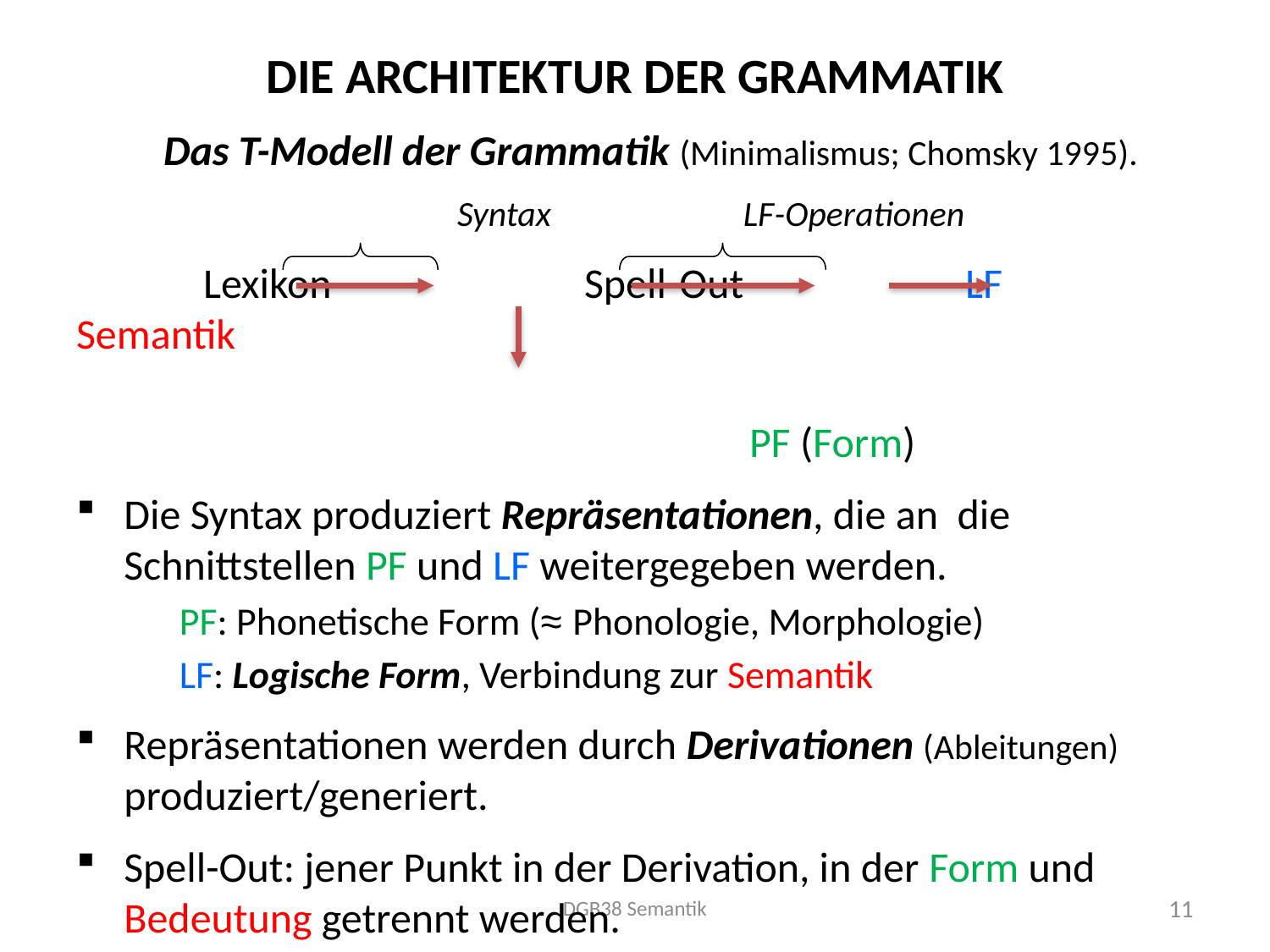

# Die Architektur der Grammatik
Das T-Modell der Grammatik (Minimalismus; Chomsky 1995).
	     		Syntax	   	    LF-Operationen
	Lexikon 		Spell-Out 		LF  	      Semantik

		 			    PF (Form)
Die Syntax produziert Repräsentationen, die an  die Schnittstellen PF und LF weitergegeben werden.
PF: Phonetische Form (≈ Phonologie, Morphologie)
LF: Logische Form, Verbindung zur Semantik
Repräsentationen werden durch Derivationen (Ableitungen) produziert/generiert.
Spell-Out: jener Punkt in der Derivation, in der Form und Bedeutung getrennt werden.

DGB38 Semantik
11